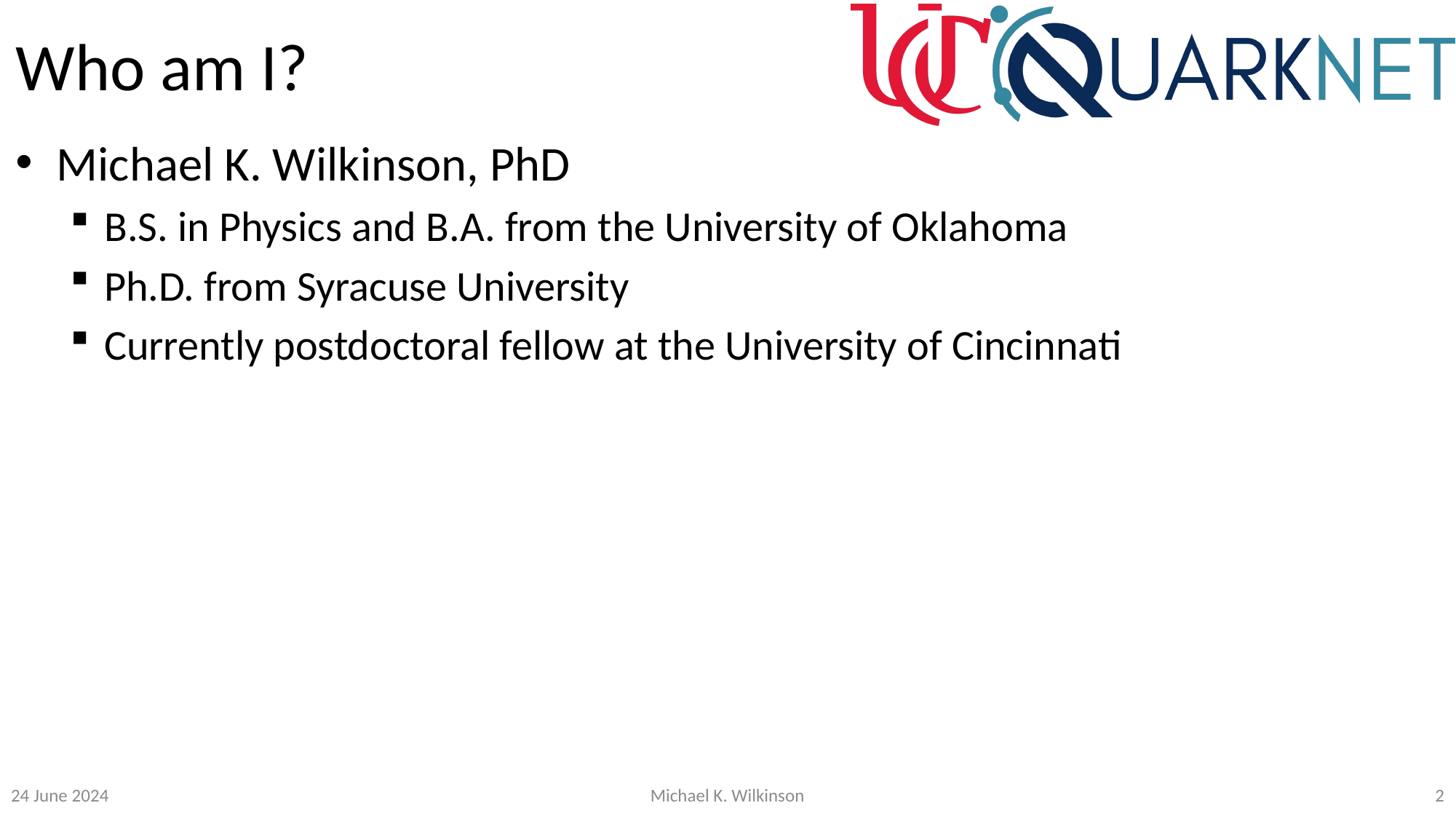

# Who am I?
Michael K. Wilkinson, PhD
B.S. in Physics and B.A. from the University of Oklahoma
Ph.D. from Syracuse University
Currently postdoctoral fellow at the University of Cincinnati
2
Michael K. Wilkinson
24 June 2024